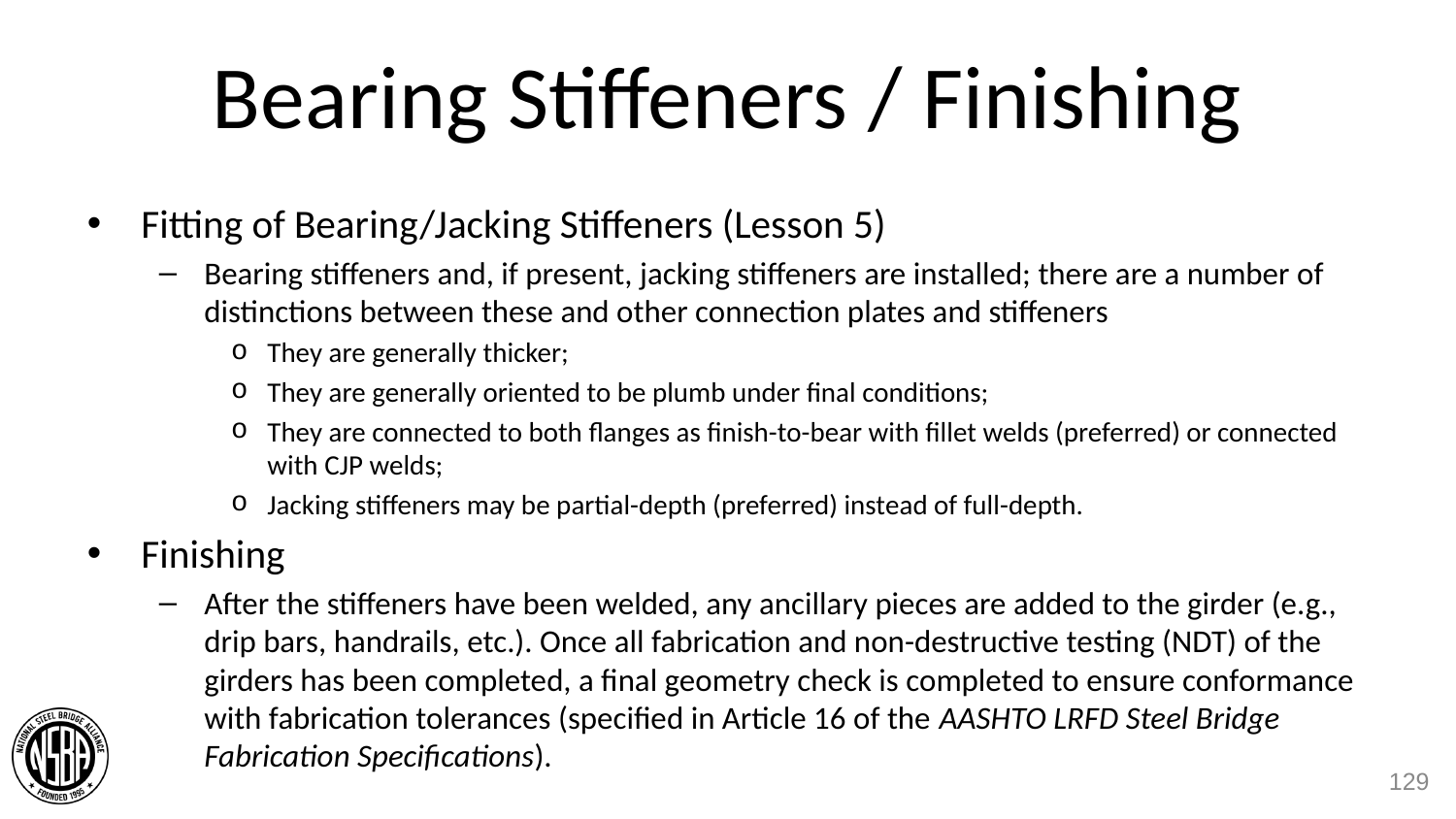

# Bearing Stiffeners / Finishing
Fitting of Bearing/Jacking Stiffeners (Lesson 5)
Bearing stiffeners and, if present, jacking stiffeners are installed; there are a number of distinctions between these and other connection plates and stiffeners
They are generally thicker;
They are generally oriented to be plumb under final conditions;
They are connected to both flanges as finish-to-bear with fillet welds (preferred) or connected with CJP welds;
Jacking stiffeners may be partial-depth (preferred) instead of full-depth.
Finishing
After the stiffeners have been welded, any ancillary pieces are added to the girder (e.g., drip bars, handrails, etc.). Once all fabrication and non-destructive testing (NDT) of the girders has been completed, a final geometry check is completed to ensure conformance with fabrication tolerances (specified in Article 16 of the AASHTO LRFD Steel Bridge Fabrication Specifications).
129